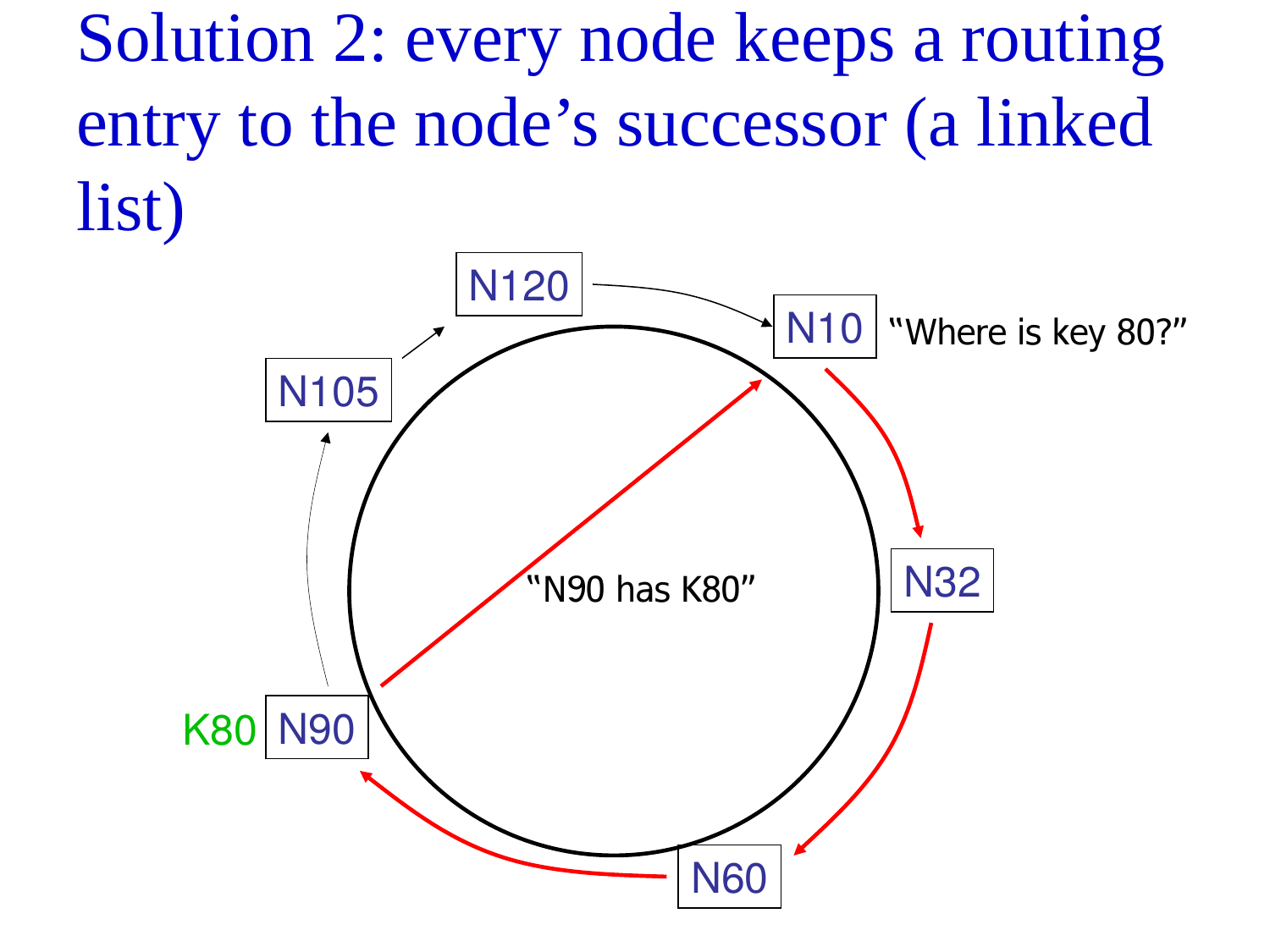

# Solution 2: every node keeps a routing entry to the node’s successor (a linked list)
N120

N10
“Where is key 80?”

N105

N32
“N90 has K80”

N90
K80

N60